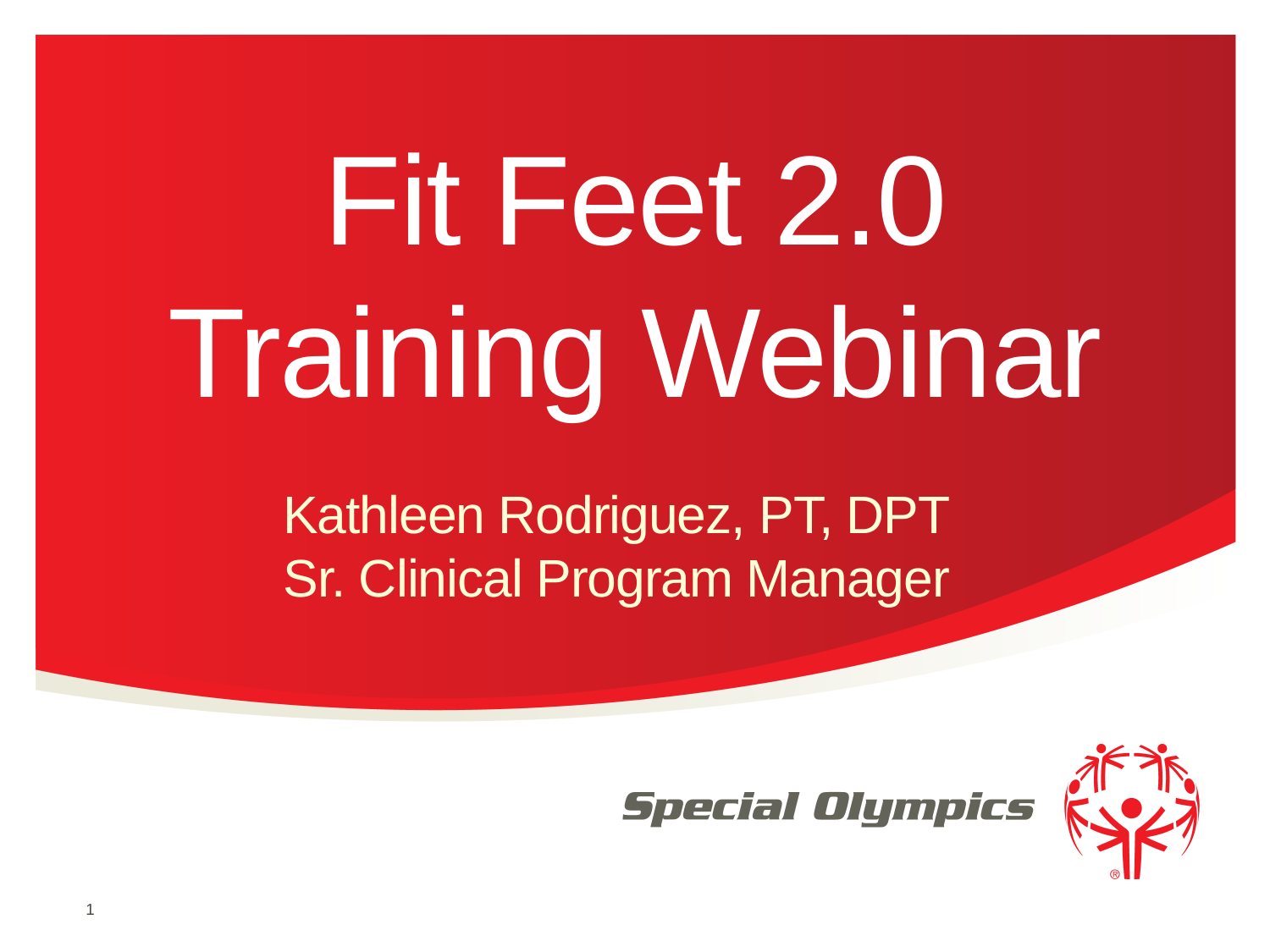

# Fit Feet 2.0 Training Webinar
Kathleen Rodriguez, PT, DPT
Sr. Clinical Program Manager
1